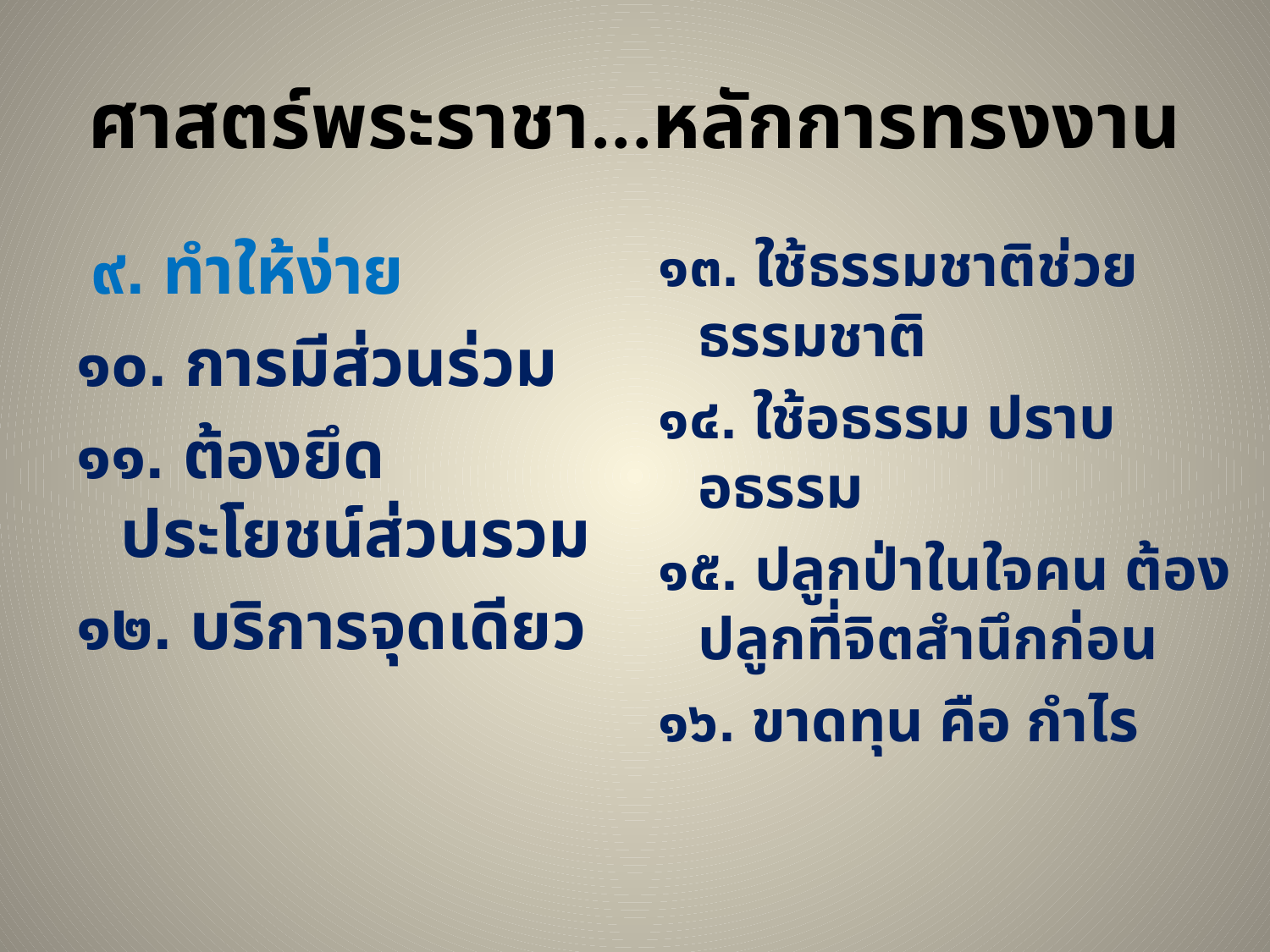

# ศาสตร์พระราชา...หลักการทรงงาน
 ๙. ทำให้ง่าย
๑๐. การมีส่วนร่วม
๑๑. ต้องยึดประโยชน์ส่วนรวม
๑๒. บริการจุดเดียว

๑๓. ใช้ธรรมชาติช่วยธรรมชาติ
๑๔. ใช้อธรรม ปราบอธรรม
๑๕. ปลูกป่าในใจคน ต้องปลูกที่จิตสำนึกก่อน
๑๖. ขาดทุน คือ กำไร